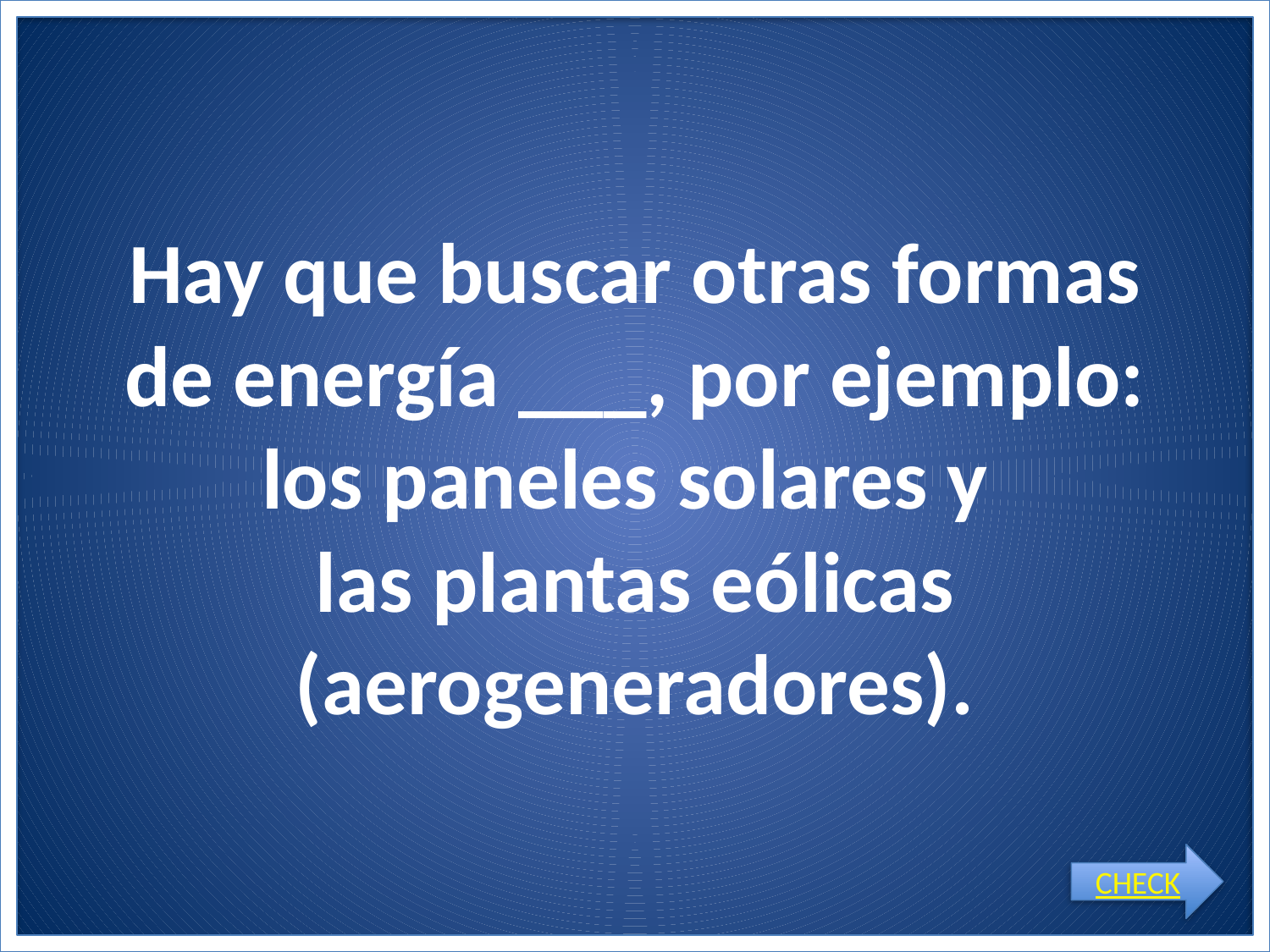

# Hay que buscar otras formas de energía ___, por ejemplo: los paneles solares y las plantas eólicas (aerogeneradores).
CHECK